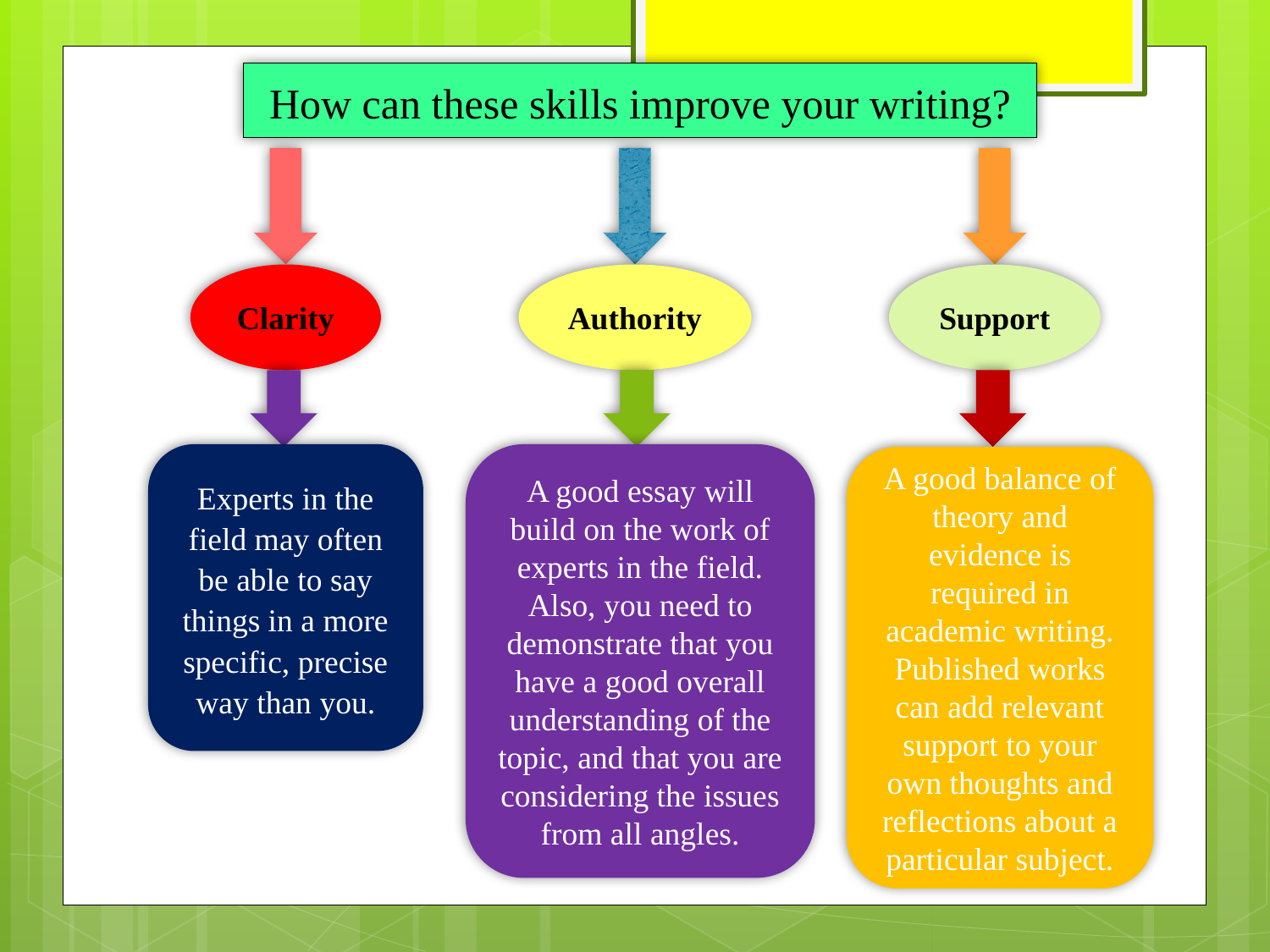

How can these skills improve your writing?

Clarity
Authority
Support

Experts in the field may often be able to say things in a more specific, precise way than you.
A good essay will build on the work of experts in the field. Also, you need to demonstrate that you have a good overall understanding of the topic, and that you are considering the issues from all angles.
A good balance of theory and evidence is required in academic writing. Published works can add relevant support to your own thoughts and reflections about a particular subject.